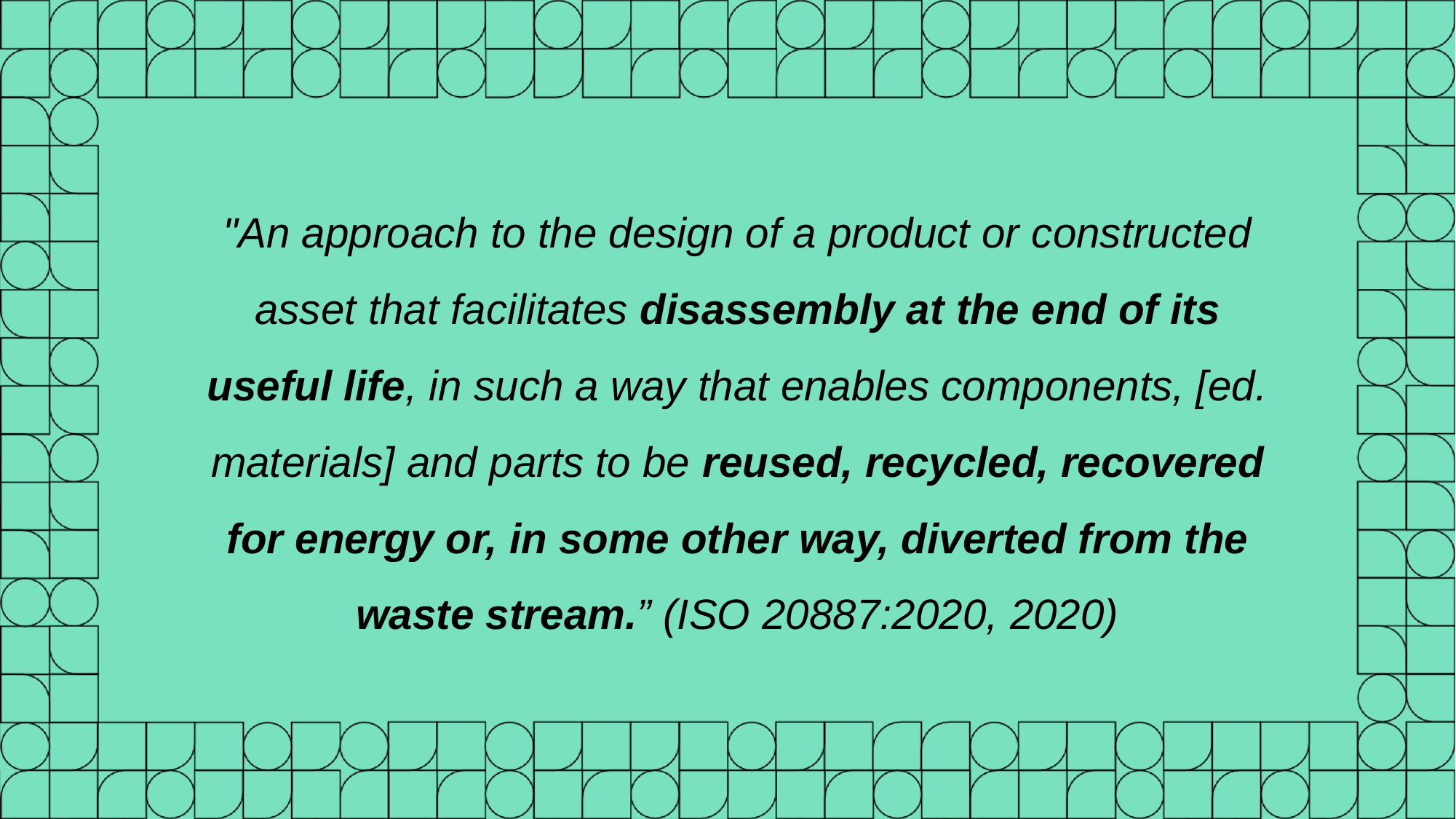

"An approach to the design of a product or constructed asset that facilitates disassembly at the end of its useful life, in such a way that enables components, [ed. materials] and parts to be reused, recycled, recovered for energy or, in some other way, diverted from the waste stream.” (ISO 20887:2020, 2020)